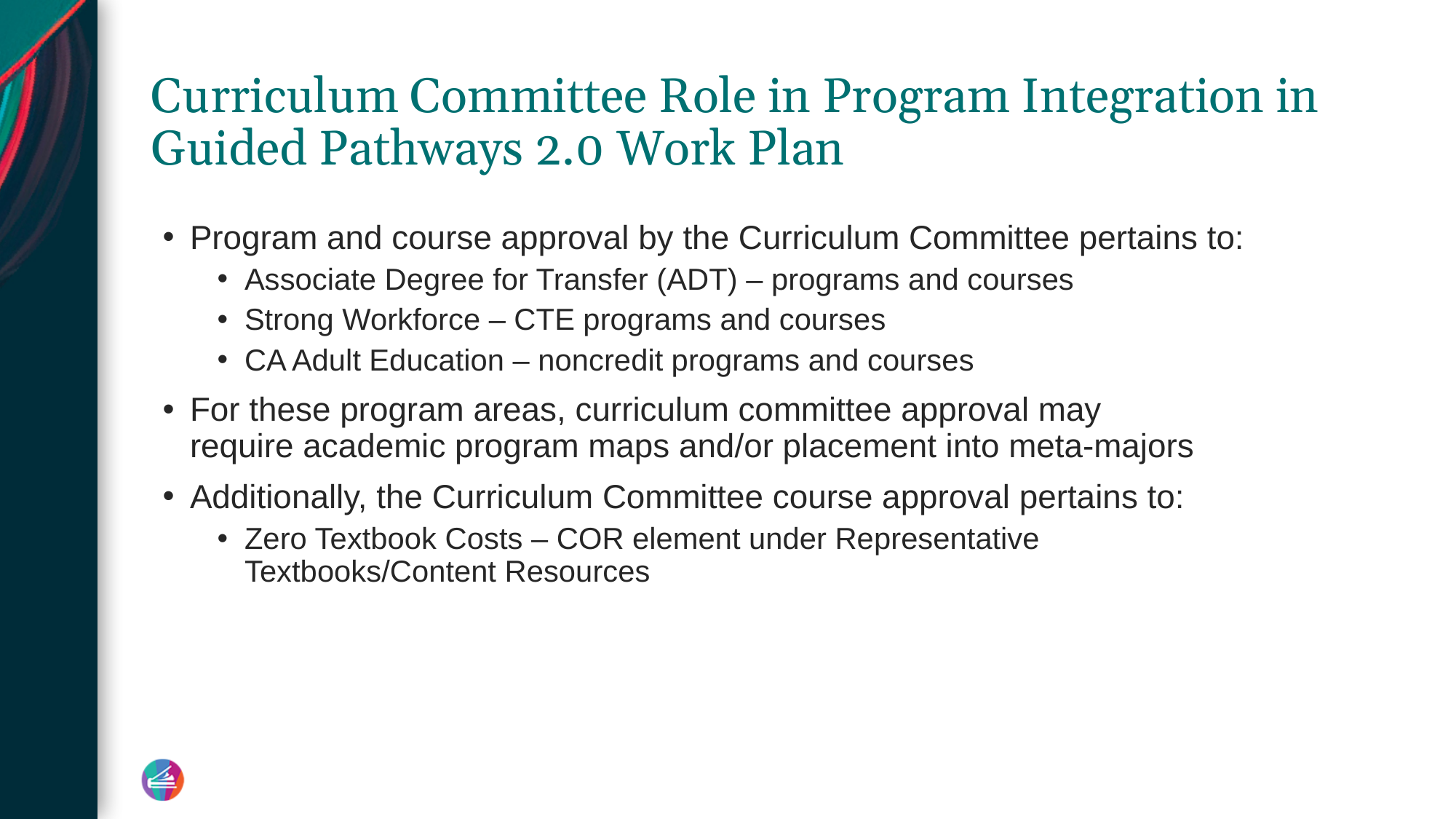

# Curriculum Committee Role in Program Integration in Guided Pathways 2.0 Work Plan
Program and course approval by the Curriculum Committee pertains to:
Associate Degree for Transfer (ADT) – programs and courses
Strong Workforce – CTE programs and courses
CA Adult Education – noncredit programs and courses
For these program areas, curriculum committee approval may require academic program maps and/or placement into meta-majors
Additionally, the Curriculum Committee course approval pertains to:
Zero Textbook Costs – COR element under Representative Textbooks/Content Resources